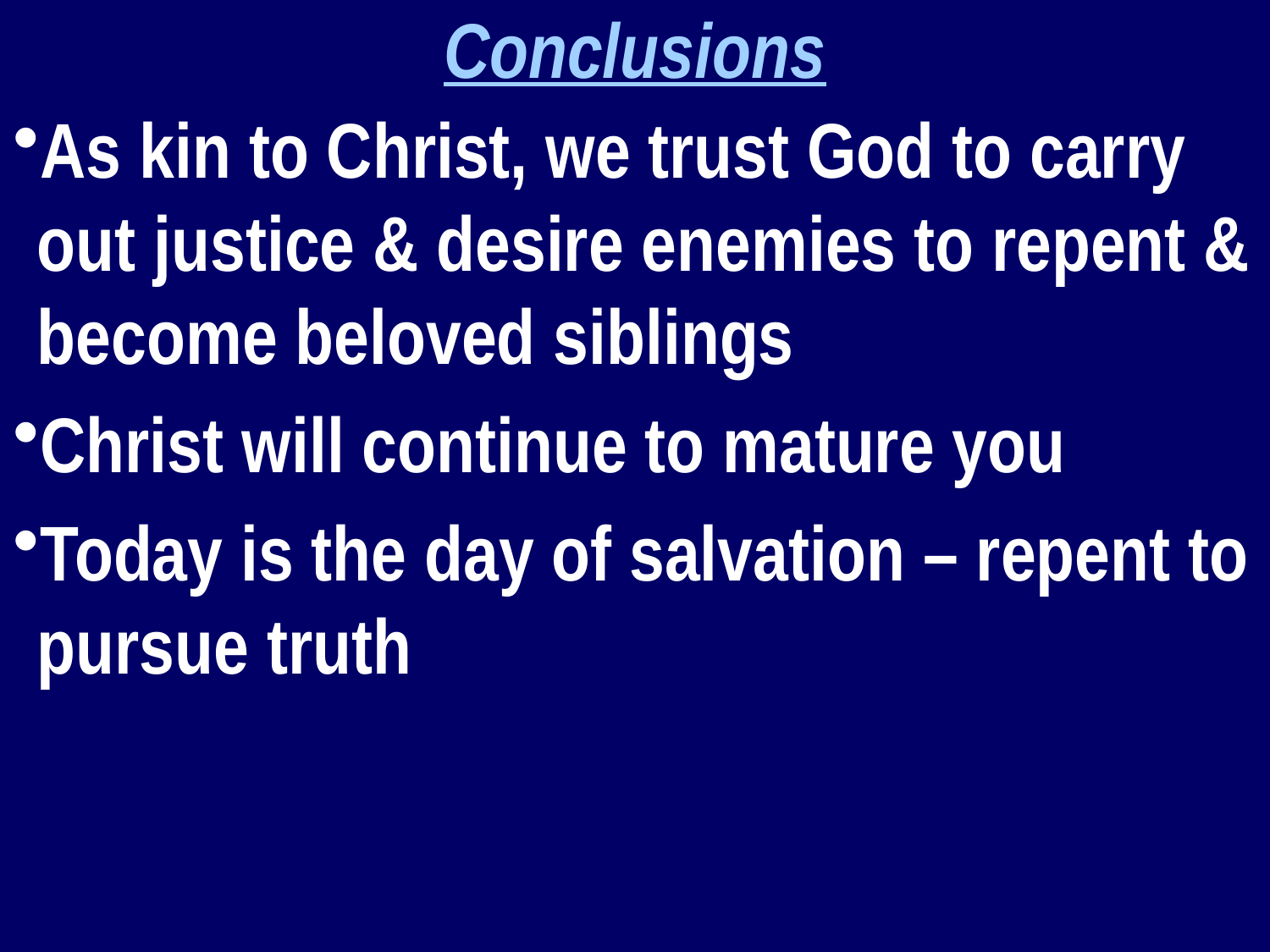

Conclusions
As kin to Christ, we trust God to carry out justice & desire enemies to repent & become beloved siblings
Christ will continue to mature you
Today is the day of salvation – repent to pursue truth